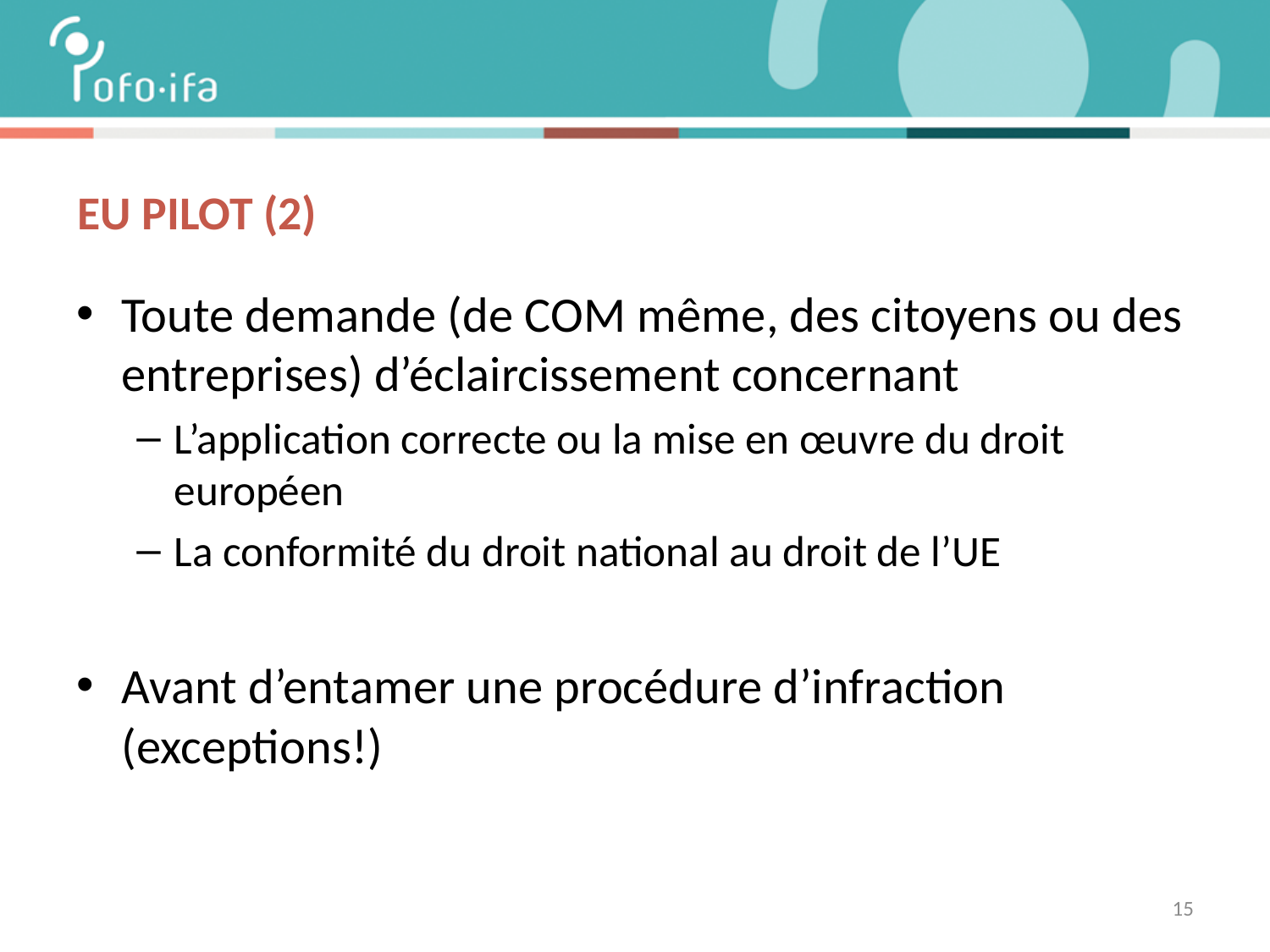

# EU Pilot (2)
Toute demande (de COM même, des citoyens ou des entreprises) d’éclaircissement concernant
L’application correcte ou la mise en œuvre du droit européen
La conformité du droit national au droit de l’UE

Avant d’entamer une procédure d’infraction (exceptions!)

15